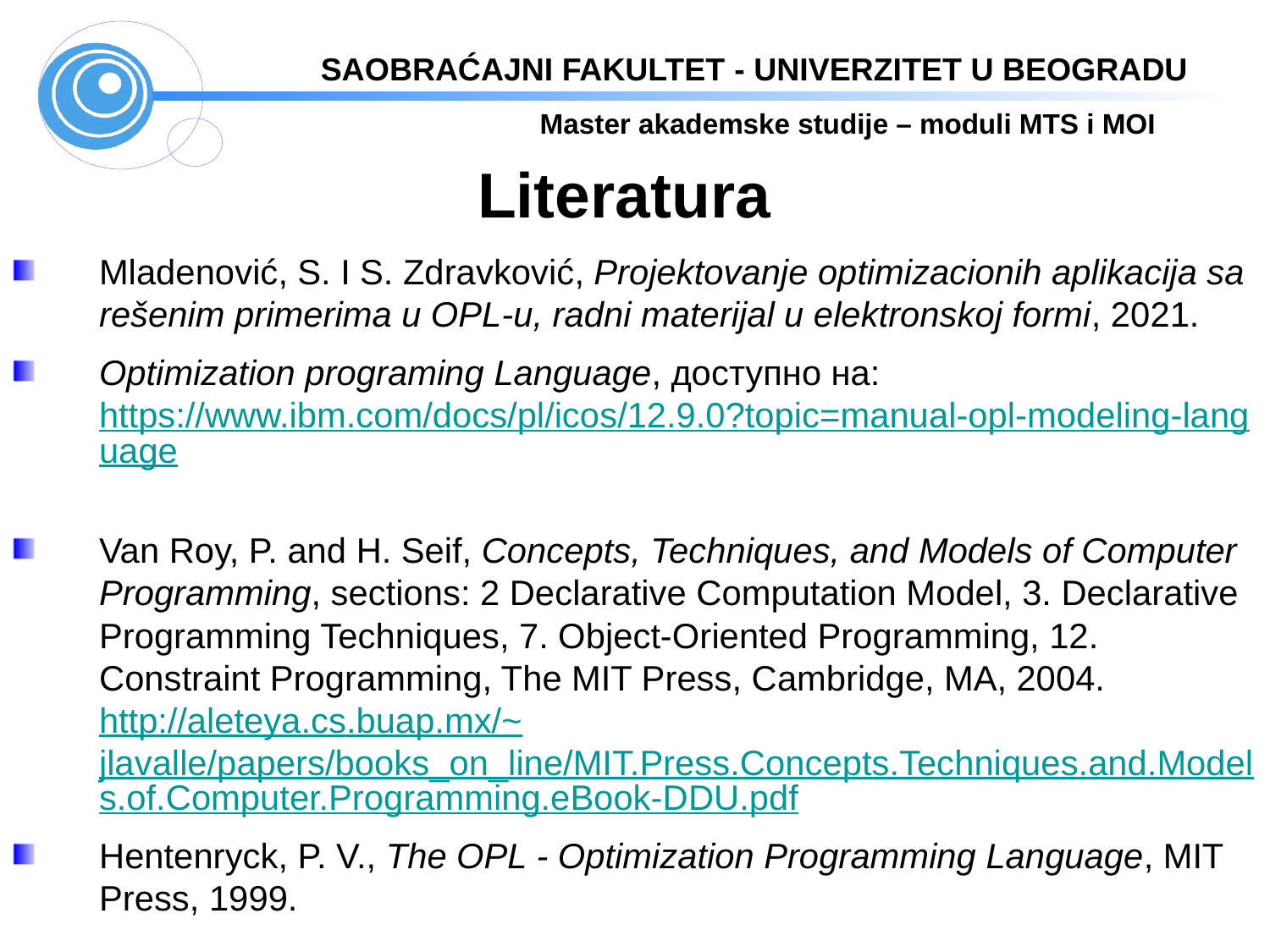

Literatura
Mladenović, S. I S. Zdravković, Projektovanje optimizacionih aplikacija sa rešenim primerima u OPL-u, radni materijal u elektronskoj formi, 2021.
Optimization programing Language, дoступнo нa:
https://www.ibm.com/docs/pl/icos/12.9.0?topic=manual-opl-modeling-language
Van Roy, P. and H. Seif, Concepts, Techniques, and Models of Computer Programming, sections: 2 Declarative Computation Model, 3. Declarative Programming Techniques, 7. Object-Oriented Programming, 12. Constraint Programming, The MIT Press, Cambridge, MA, 2004.
http://aleteya.cs.buap.mx/~jlavalle/papers/books_on_line/MIT.Press.Concepts.Techniques.and.Models.of.Computer.Programming.eBook-DDU.pdf
Hentenryck, P. V., The OPL - Optimization Programming Language, MIT Press, 1999.